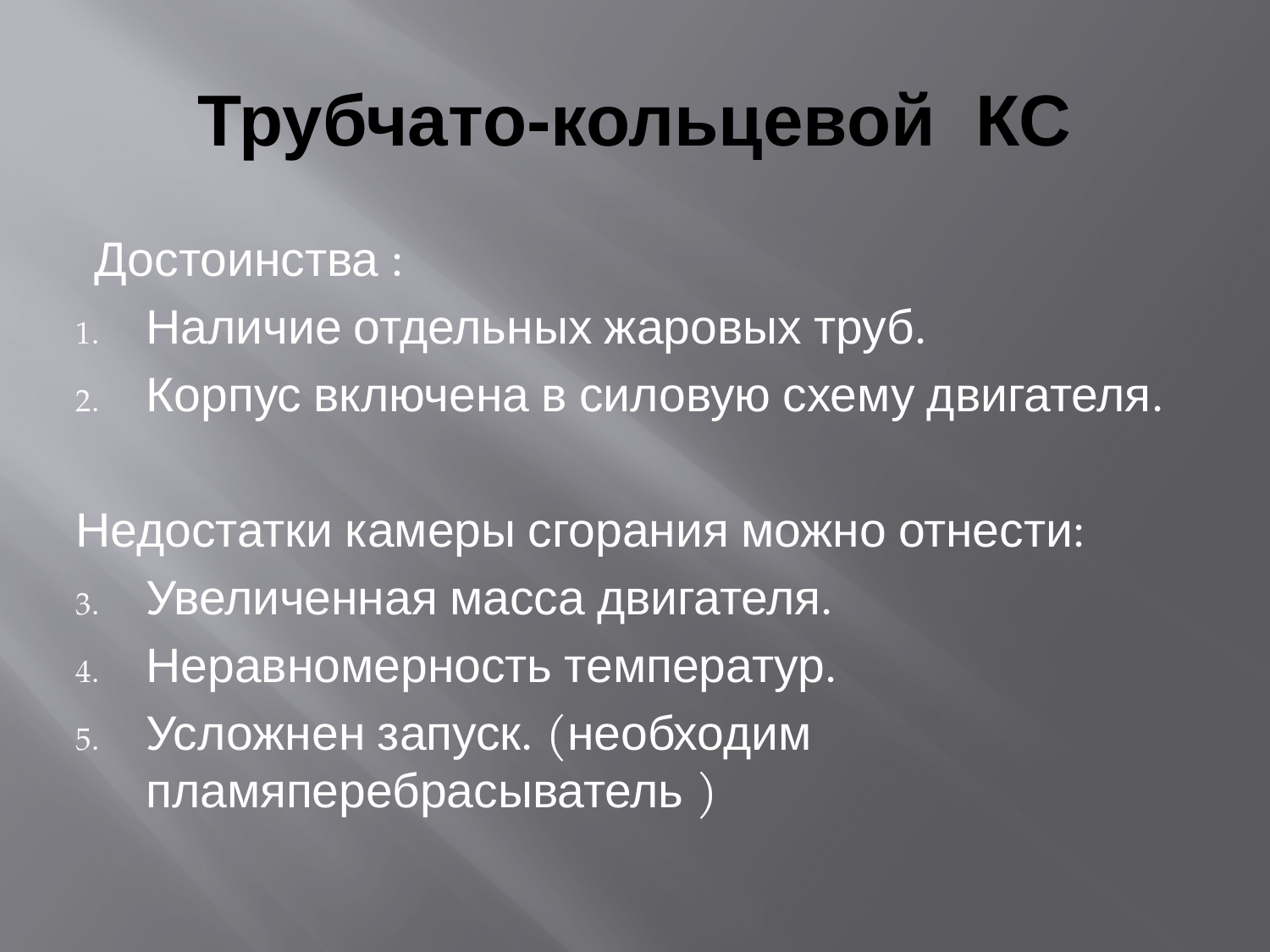

# Трубчато-кольцевой  КС
Достоинства :
Наличие отдельных жаровых труб.
Корпус включена в силовую схему двигателя.

Недостатки камеры сгорания можно отнести:
Увеличенная масса двигателя.
Неравномерность температур.
Усложнен запуск. (необходим пламяперебрасыватель )